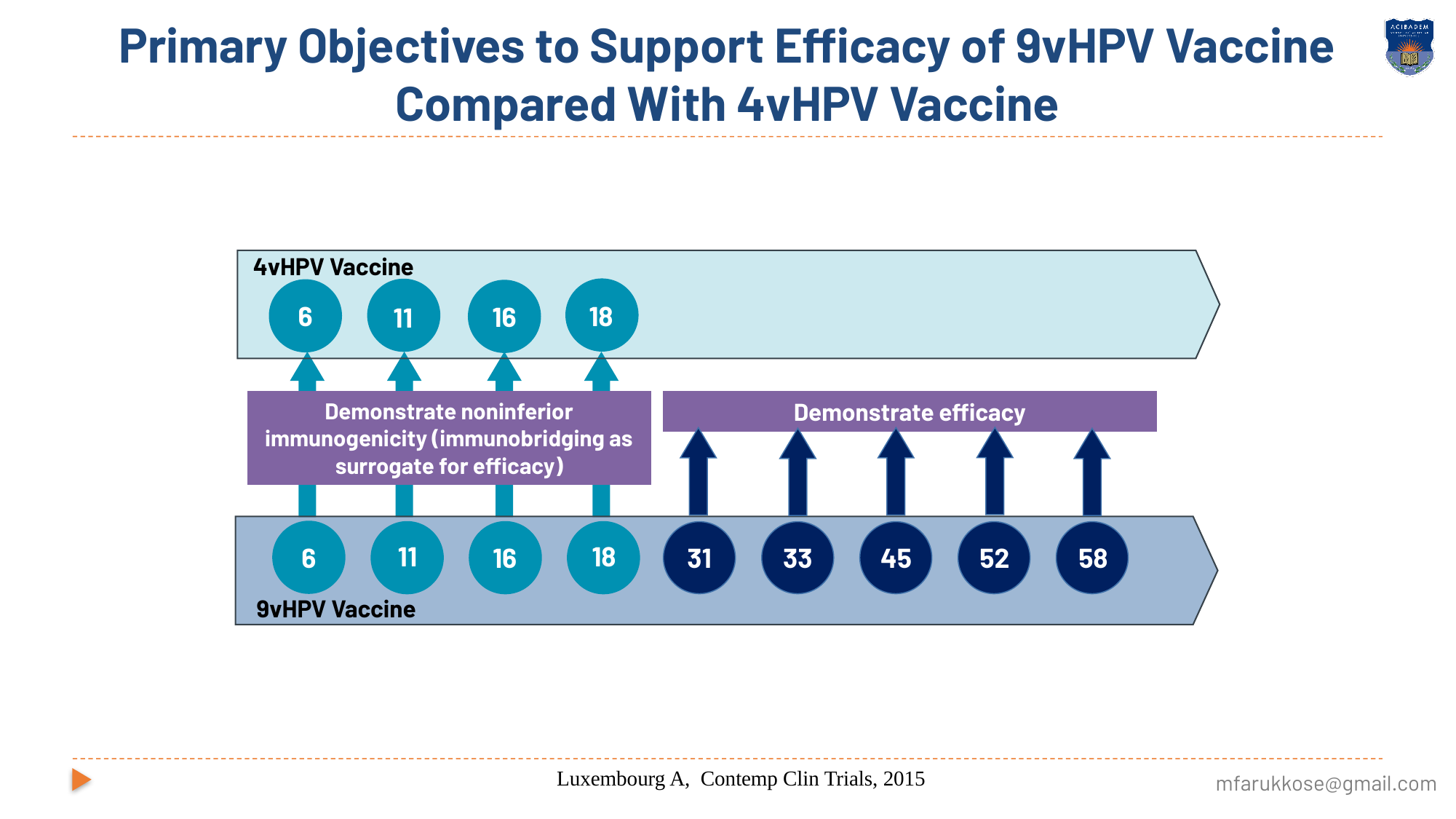

# Primary Objectives to Support Efficacy of 9vHPV Vaccine Compared With 4vHPV Vaccine
4vHPV Vaccine

18
6
16
11

Demonstrate efficacy
Demonstrate noninferior immunogenicity (immunobridging as surrogate for efficacy)

11
18
6
16
31
33
45
52
58
9vHPV Vaccine
Luxembourg A,  Contemp Clin Trials, 2015